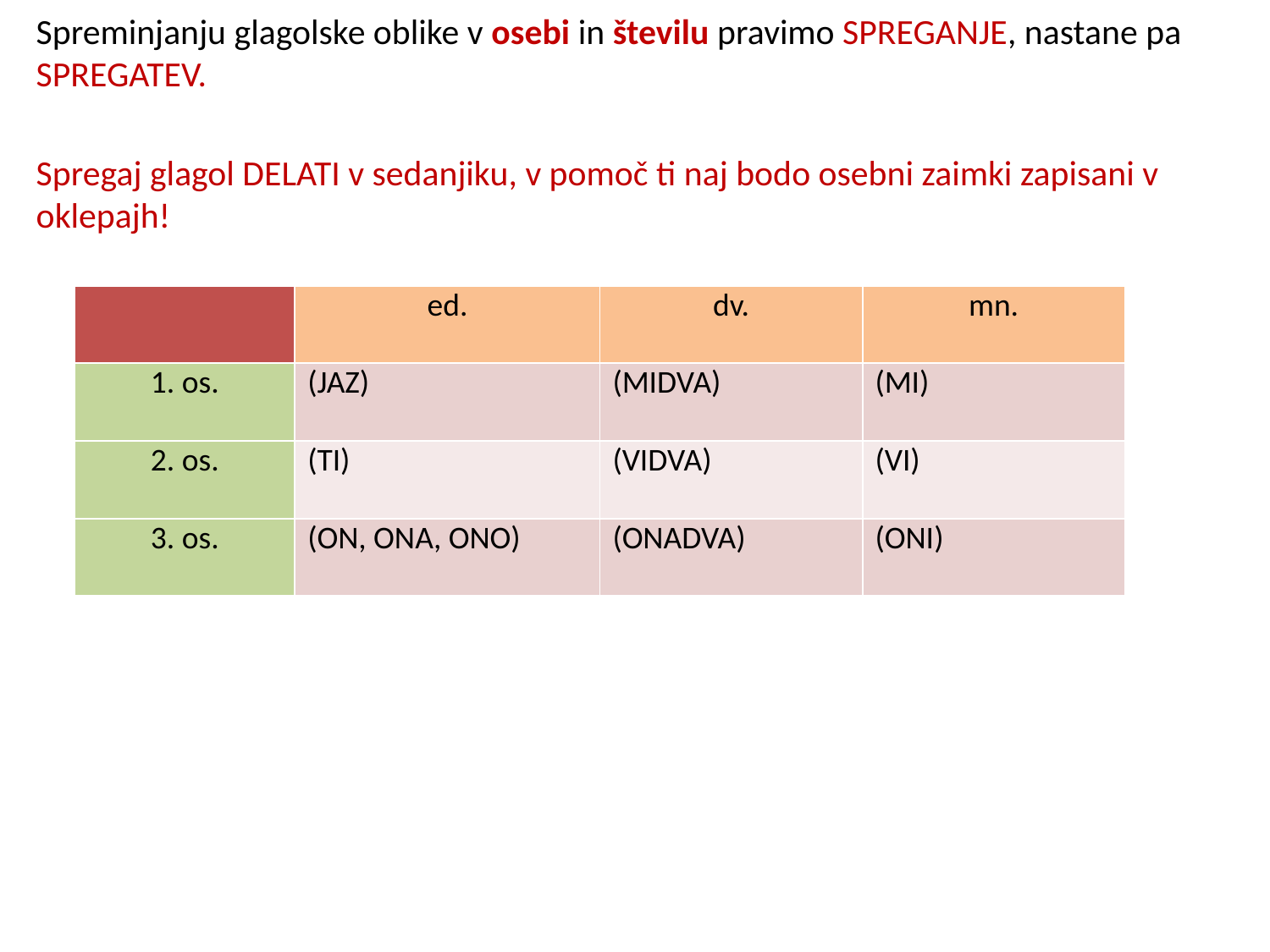

Spreminjanju glagolske oblike v osebi in številu pravimo SPREGANJE, nastane pa SPREGATEV.

Spregaj glagol DELATI v sedanjiku, v pomoč ti naj bodo osebni zaimki zapisani v oklepajh!

|  | ed. | dv. | mn. |
| --- | --- | --- | --- |
| 1. os. | (JAZ) | (MIDVA) | (MI) |
| 2. os. | (TI) | (VIDVA) | (VI) |
| 3. os. | (ON, ONA, ONO) | (ONADVA) | (ONI) |